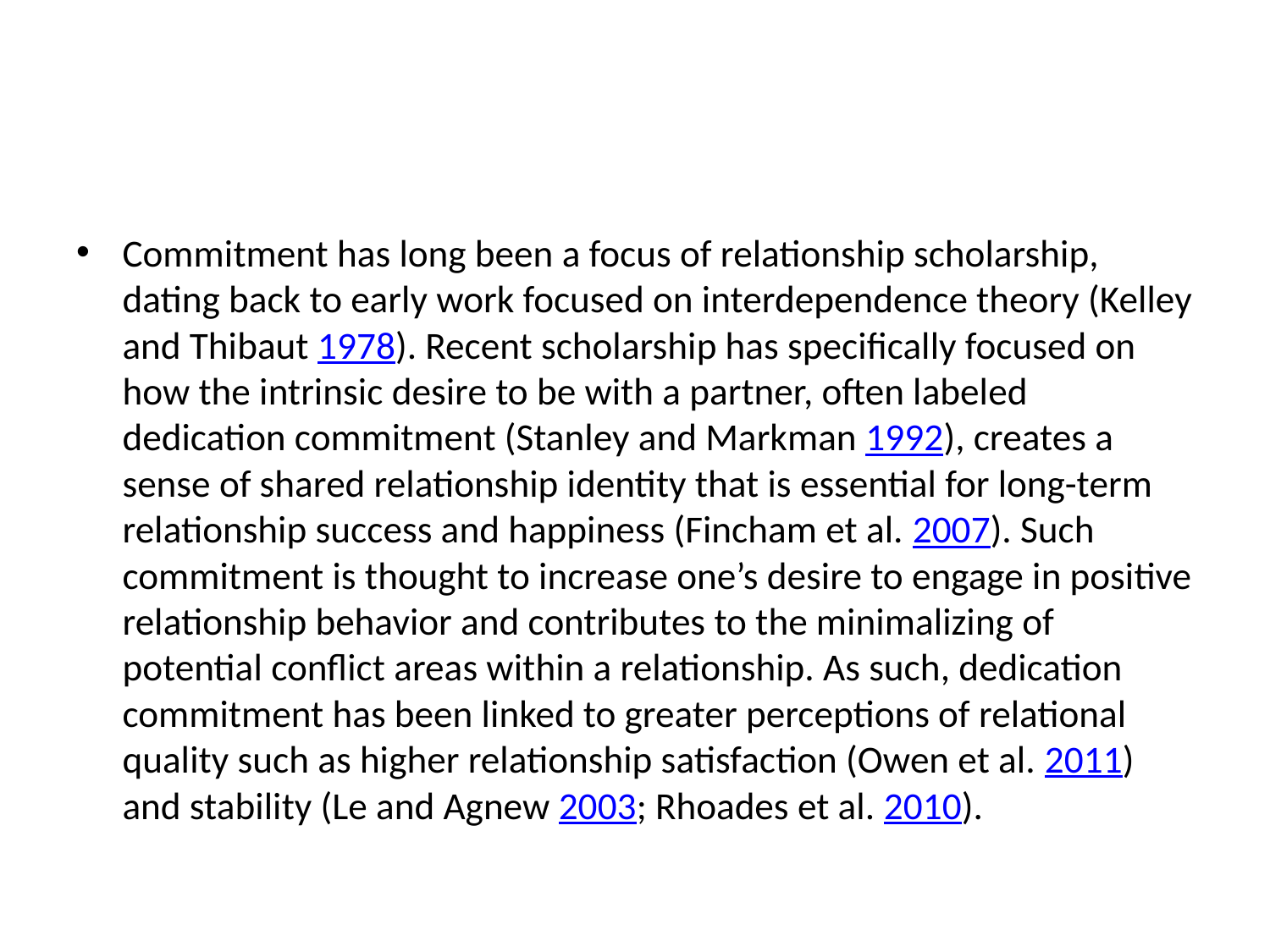

#
Commitment has long been a focus of relationship scholarship, dating back to early work focused on interdependence theory (Kelley and Thibaut 1978). Recent scholarship has specifically focused on how the intrinsic desire to be with a partner, often labeled dedication commitment (Stanley and Markman 1992), creates a sense of shared relationship identity that is essential for long-term relationship success and happiness (Fincham et al. 2007). Such commitment is thought to increase one’s desire to engage in positive relationship behavior and contributes to the minimalizing of potential conflict areas within a relationship. As such, dedication commitment has been linked to greater perceptions of relational quality such as higher relationship satisfaction (Owen et al. 2011) and stability (Le and Agnew 2003; Rhoades et al. 2010).